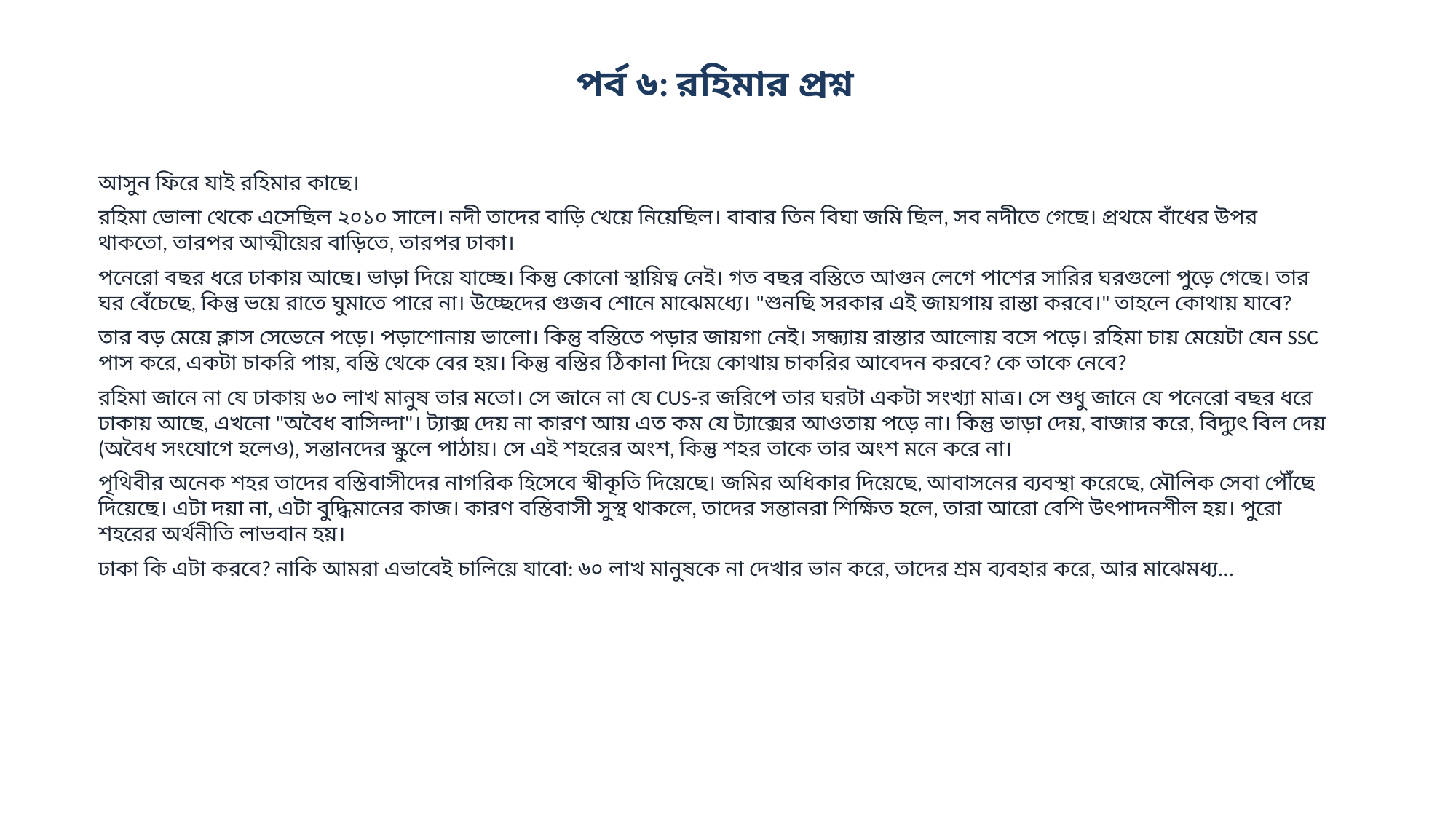

পর্ব ৬: রহিমার প্রশ্ন
আসুন ফিরে যাই রহিমার কাছে।
রহিমা ভোলা থেকে এসেছিল ২০১০ সালে। নদী তাদের বাড়ি খেয়ে নিয়েছিল। বাবার তিন বিঘা জমি ছিল, সব নদীতে গেছে। প্রথমে বাঁধের উপর থাকতো, তারপর আত্মীয়ের বাড়িতে, তারপর ঢাকা।
পনেরো বছর ধরে ঢাকায় আছে। ভাড়া দিয়ে যাচ্ছে। কিন্তু কোনো স্থায়িত্ব নেই। গত বছর বস্তিতে আগুন লেগে পাশের সারির ঘরগুলো পুড়ে গেছে। তার ঘর বেঁচেছে, কিন্তু ভয়ে রাতে ঘুমাতে পারে না। উচ্ছেদের গুজব শোনে মাঝেমধ্যে। "শুনছি সরকার এই জায়গায় রাস্তা করবে।" তাহলে কোথায় যাবে?
তার বড় মেয়ে ক্লাস সেভেনে পড়ে। পড়াশোনায় ভালো। কিন্তু বস্তিতে পড়ার জায়গা নেই। সন্ধ্যায় রাস্তার আলোয় বসে পড়ে। রহিমা চায় মেয়েটা যেন SSC পাস করে, একটা চাকরি পায়, বস্তি থেকে বের হয়। কিন্তু বস্তির ঠিকানা দিয়ে কোথায় চাকরির আবেদন করবে? কে তাকে নেবে?
রহিমা জানে না যে ঢাকায় ৬০ লাখ মানুষ তার মতো। সে জানে না যে CUS-র জরিপে তার ঘরটা একটা সংখ্যা মাত্র। সে শুধু জানে যে পনেরো বছর ধরে ঢাকায় আছে, এখনো "অবৈধ বাসিন্দা"। ট্যাক্স দেয় না কারণ আয় এত কম যে ট্যাক্সের আওতায় পড়ে না। কিন্তু ভাড়া দেয়, বাজার করে, বিদ্যুৎ বিল দেয় (অবৈধ সংযোগে হলেও), সন্তানদের স্কুলে পাঠায়। সে এই শহরের অংশ, কিন্তু শহর তাকে তার অংশ মনে করে না।
পৃথিবীর অনেক শহর তাদের বস্তিবাসীদের নাগরিক হিসেবে স্বীকৃতি দিয়েছে। জমির অধিকার দিয়েছে, আবাসনের ব্যবস্থা করেছে, মৌলিক সেবা পৌঁছে দিয়েছে। এটা দয়া না, এটা বুদ্ধিমানের কাজ। কারণ বস্তিবাসী সুস্থ থাকলে, তাদের সন্তানরা শিক্ষিত হলে, তারা আরো বেশি উৎপাদনশীল হয়। পুরো শহরের অর্থনীতি লাভবান হয়।
ঢাকা কি এটা করবে? নাকি আমরা এভাবেই চালিয়ে যাবো: ৬০ লাখ মানুষকে না দেখার ভান করে, তাদের শ্রম ব্যবহার করে, আর মাঝেমধ্য...